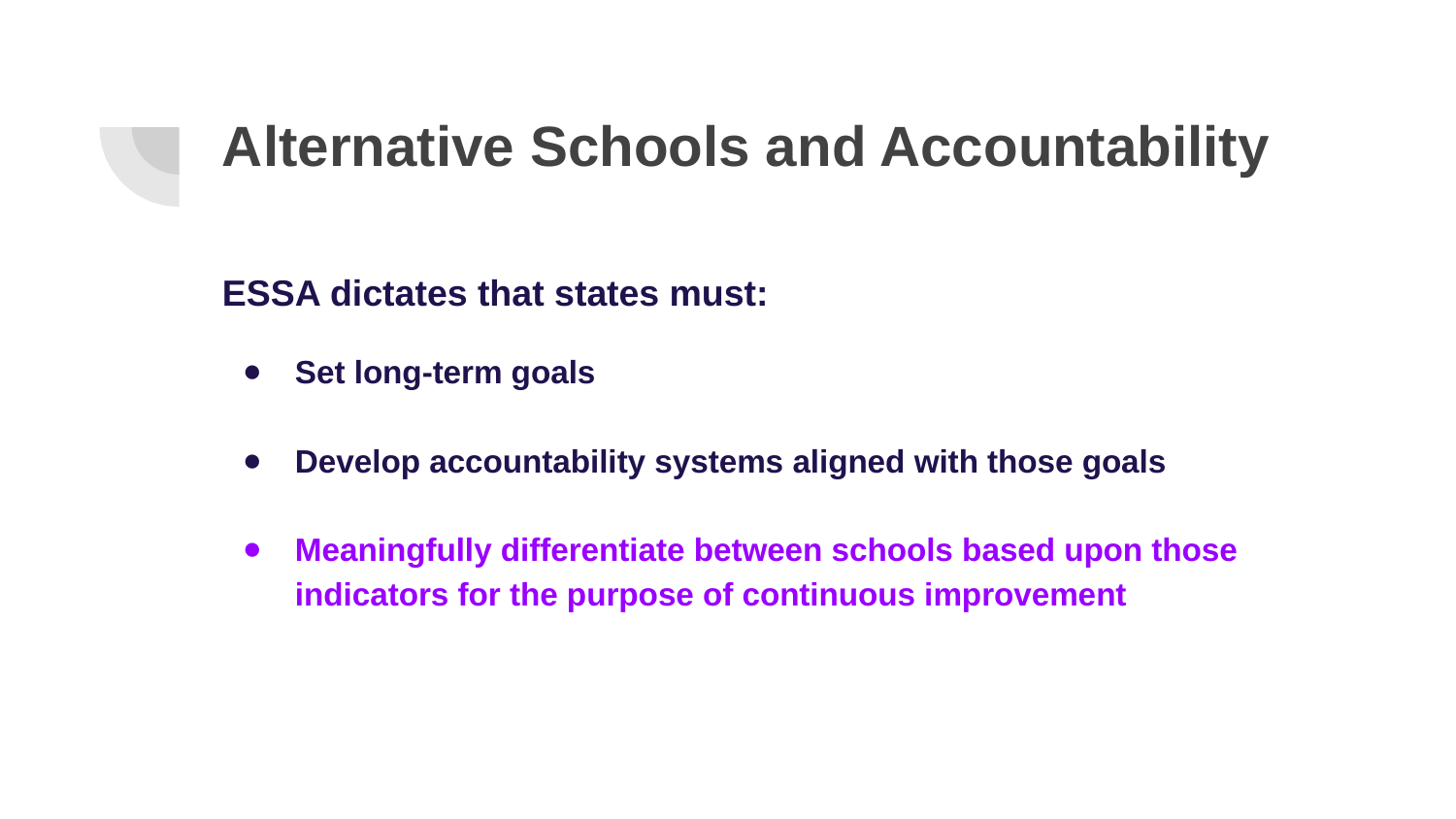

# Alternative Schools and Accountability

ESSA dictates that states must:
Set long-term goals

Develop accountability systems aligned with those goals

Meaningfully differentiate between schools based upon those indicators for the purpose of continuous improvement